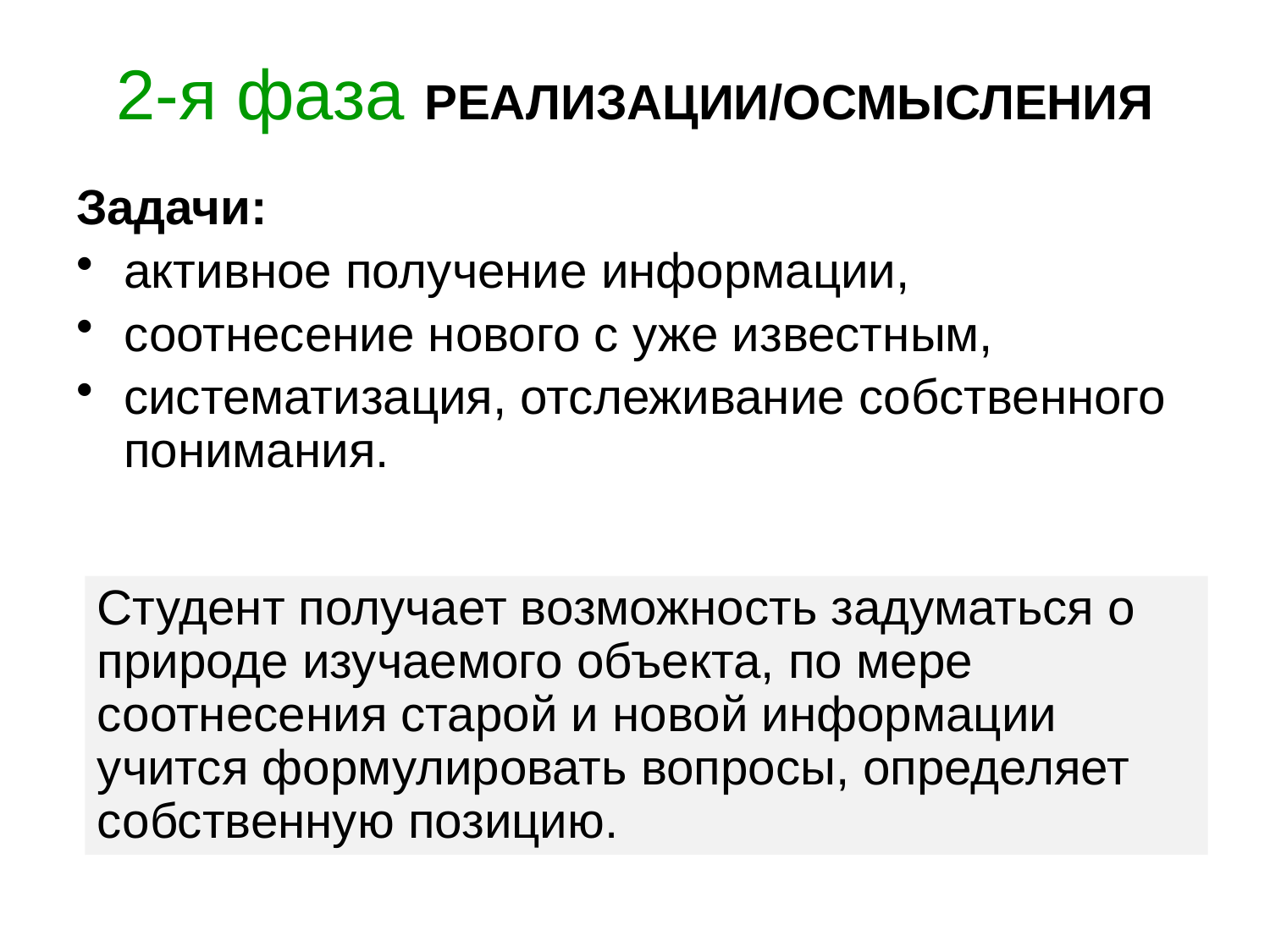

# 2-я фаза РЕАЛИЗАЦИИ/ОСМЫСЛЕНИЯ
Задачи:
активное получение информации,
соотнесение нового с уже известным,
систематизация, отслеживание собственного понимания.

Студент получает возможность задуматься о природе изучаемого объекта, по мере соотнесения старой и новой информации учится формулировать вопросы, определяет собственную позицию.